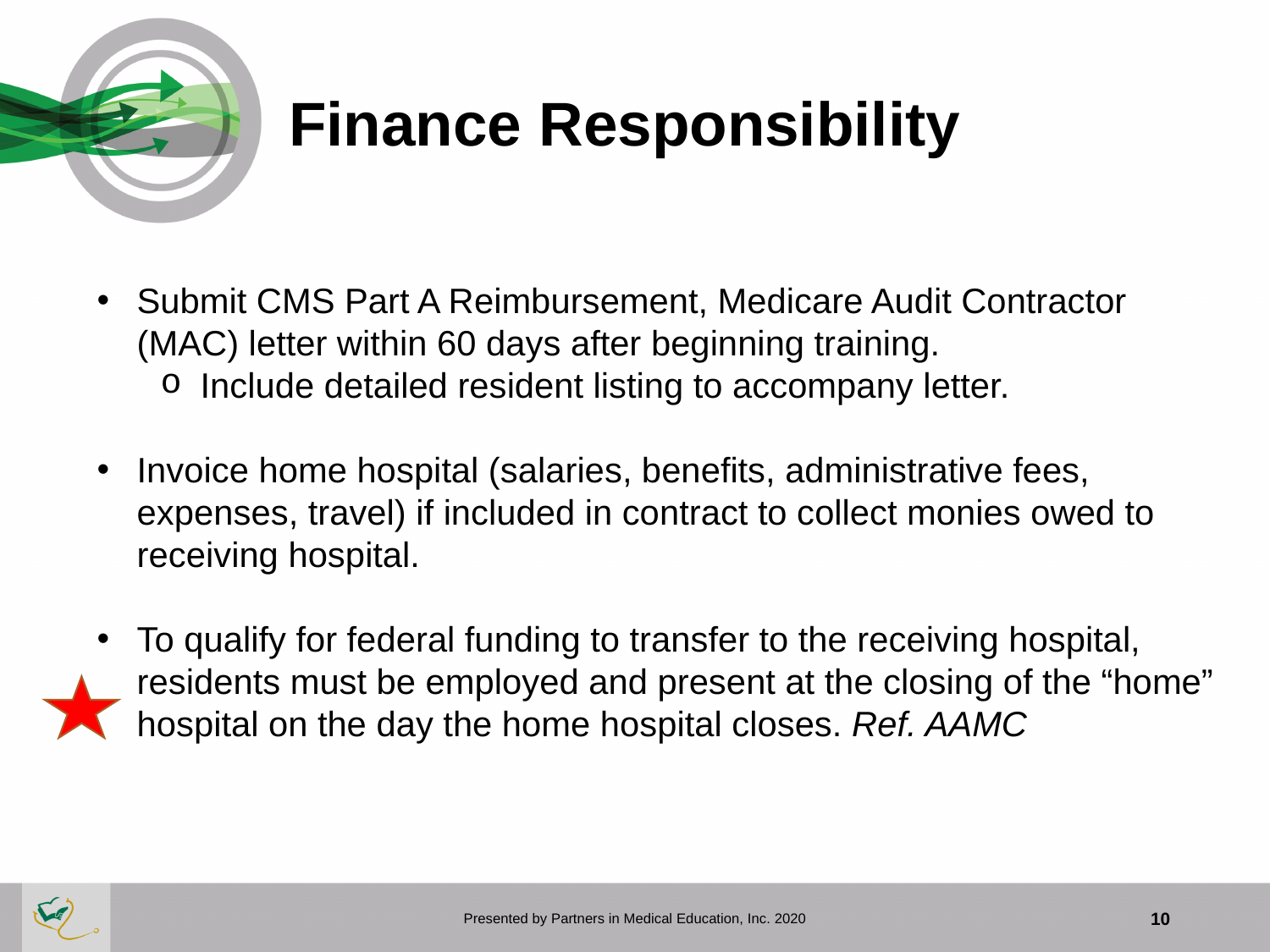

# Finance Responsibility
Submit CMS Part A Reimbursement, Medicare Audit Contractor (MAC) letter within 60 days after beginning training.
Include detailed resident listing to accompany letter.

Invoice home hospital (salaries, benefits, administrative fees, expenses, travel) if included in contract to collect monies owed to receiving hospital.

To qualify for federal funding to transfer to the receiving hospital, residents must be employed and present at the closing of the “home” hospital on the day the home hospital closes. Ref. AAMC

Presented by Partners in Medical Education, Inc. 2020
10